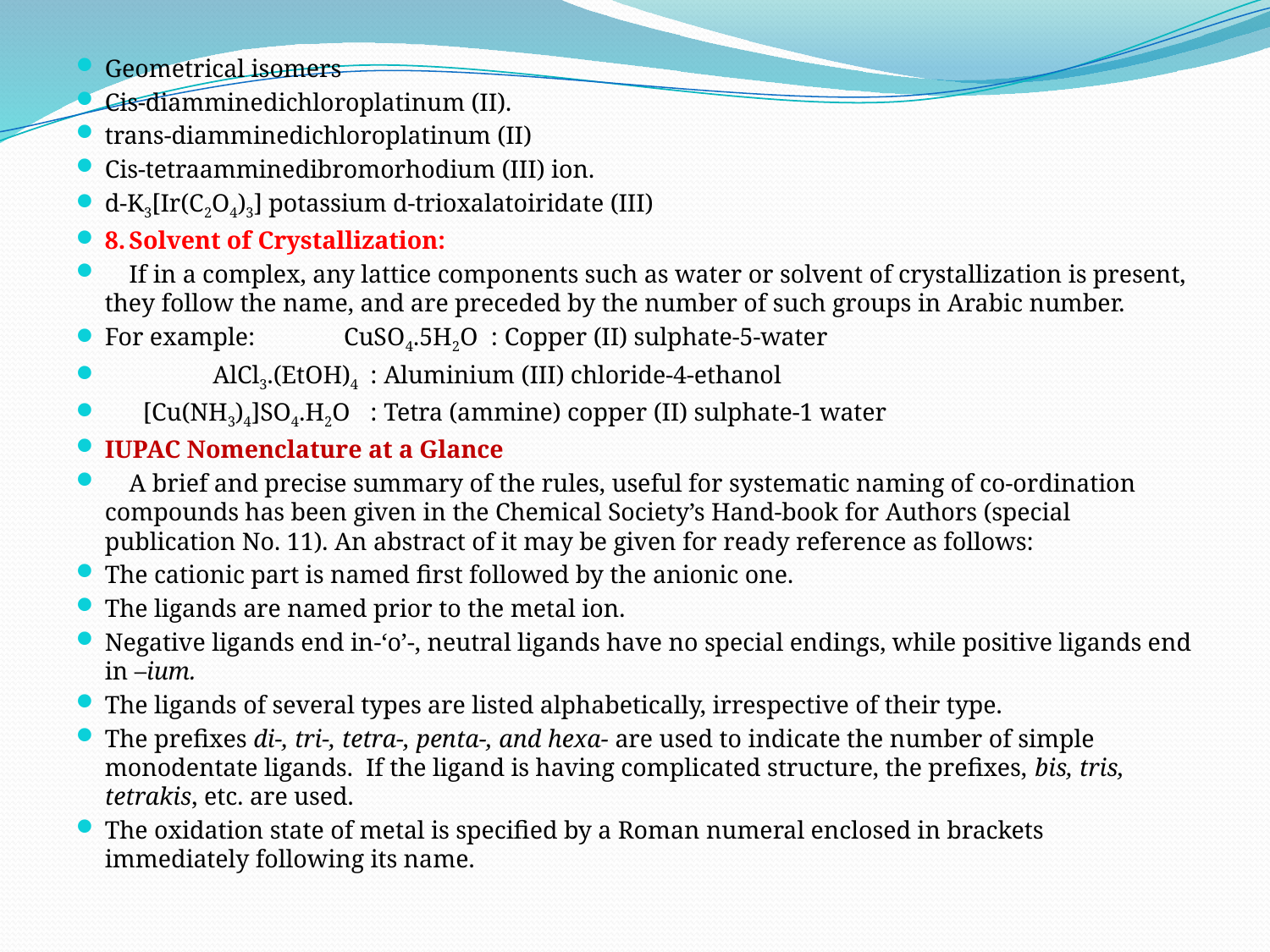

Geometrical isomers
Cis-diamminedichloroplatinum (II).
trans-diamminedichloroplatinum (II)
Cis-tetraamminedibromorhodium (III) ion.
d-K3[Ir(C2O4)3] potassium d-trioxalatoiridate (III)
8.	Solvent of Crystallization:
	If in a complex, any lattice components such as water or solvent of crystallization is present, they follow the name, and are preceded by the number of such groups in Arabic number.
For example:              CuSO4.5H2O	: Copper (II) sulphate-5-water
                 AlCl3.(EtOH)4	: Aluminium (III) chloride-4-ethanol
      [Cu(NH3)4]SO4.H2O 	: Tetra (ammine) copper (II) sulphate-1 water
IUPAC Nomenclature at a Glance
	A brief and precise summary of the rules, useful for systematic naming of co-ordination compounds has been given in the Chemical Society’s Hand-book for Authors (special publication No. 11). An abstract of it may be given for ready reference as follows:
The cationic part is named first followed by the anionic one.
The ligands are named prior to the metal ion.
Negative ligands end in-‘o’-, neutral ligands have no special endings, while positive ligands end in –ium.
The ligands of several types are listed alphabetically, irrespective of their type.
The prefixes di-, tri-, tetra-, penta-, and hexa- are used to indicate the number of simple monodentate ligands.  If the ligand is having complicated structure, the prefixes, bis, tris, tetrakis, etc. are used.
The oxidation state of metal is specified by a Roman numeral enclosed in brackets immediately following its name.